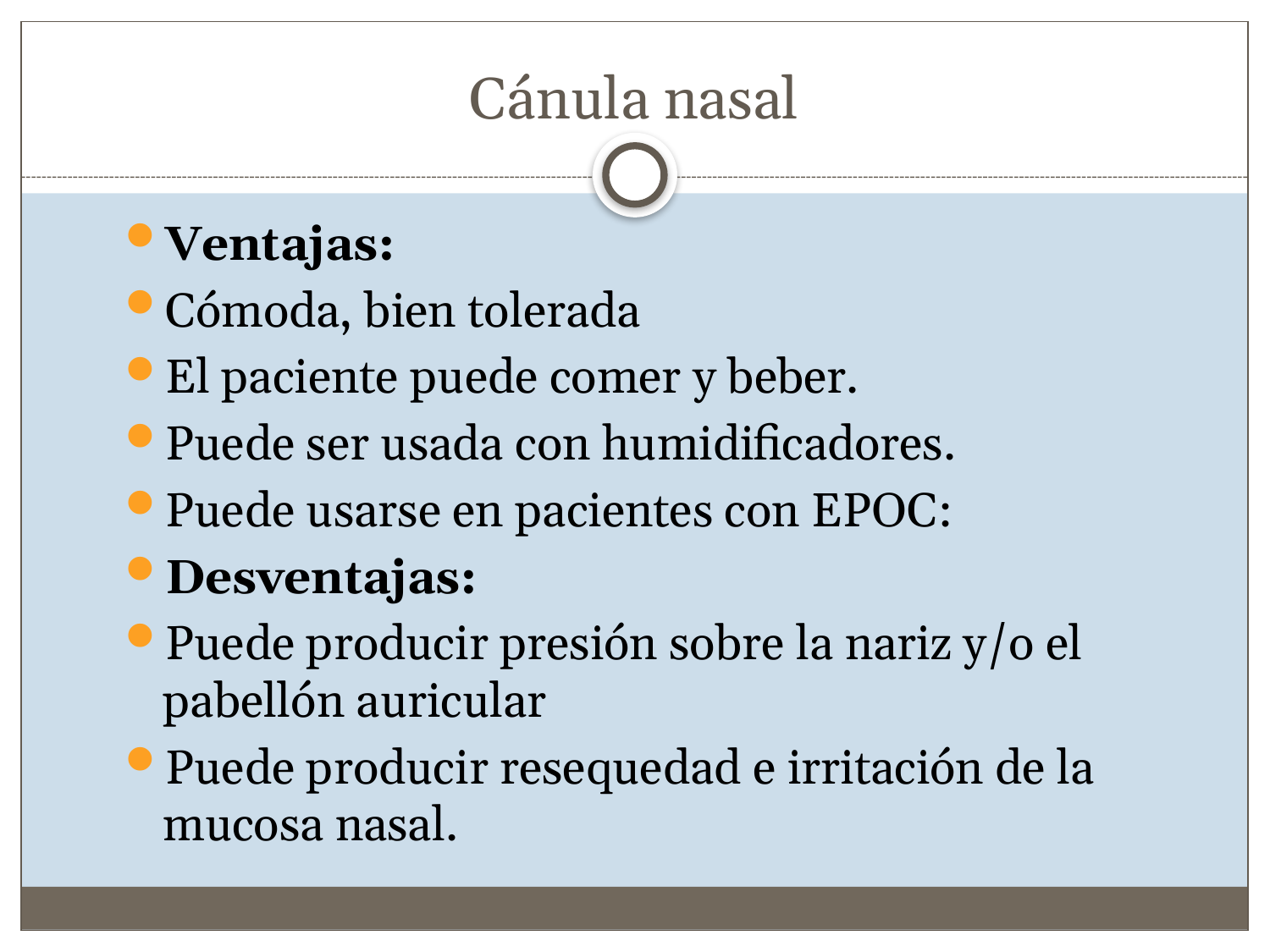

# Cánula nasal
Ventajas:
Cómoda, bien tolerada
El paciente puede comer y beber.
Puede ser usada con humidificadores.
Puede usarse en pacientes con EPOC:
Desventajas:
Puede producir presión sobre la nariz y/o el pabellón auricular
Puede producir resequedad e irritación de la mucosa nasal.